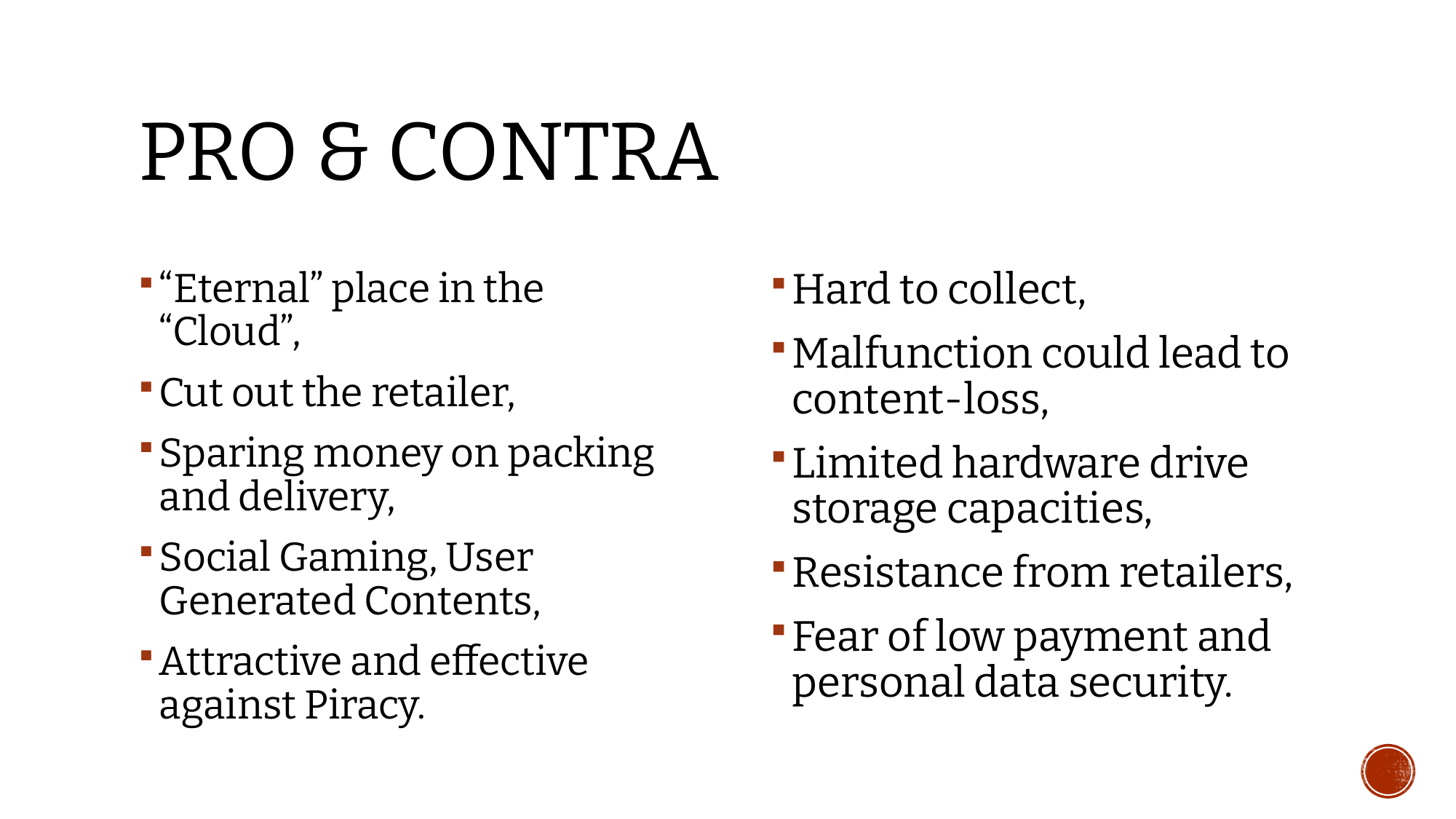

# Pro & contra
“Eternal” place in the “Cloud”,
Cut out the retailer,
Sparing money on packing and delivery,
Social Gaming, User Generated Contents,
Attractive and effective against Piracy.
Hard to collect,
Malfunction could lead to content-loss,
Limited hardware drive storage capacities,
Resistance from retailers,
Fear of low payment and personal data security.